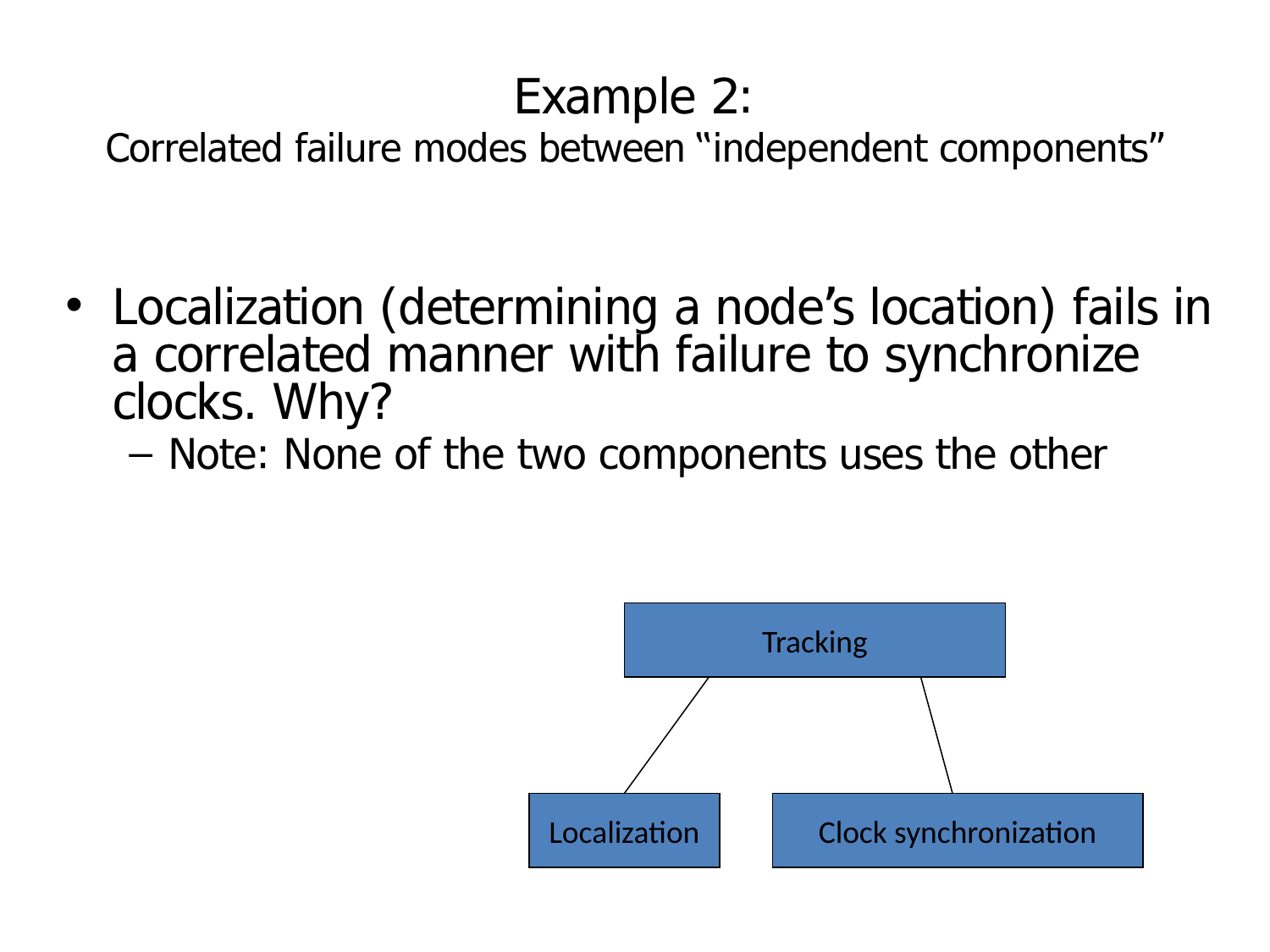

# Example 2: Correlated failure modes between “independent components”
Localization (determining a node’s location) fails in a correlated manner with failure to synchronize clocks. Why?
Note: None of the two components uses the other
Tracking

Localization
Clock synchronization